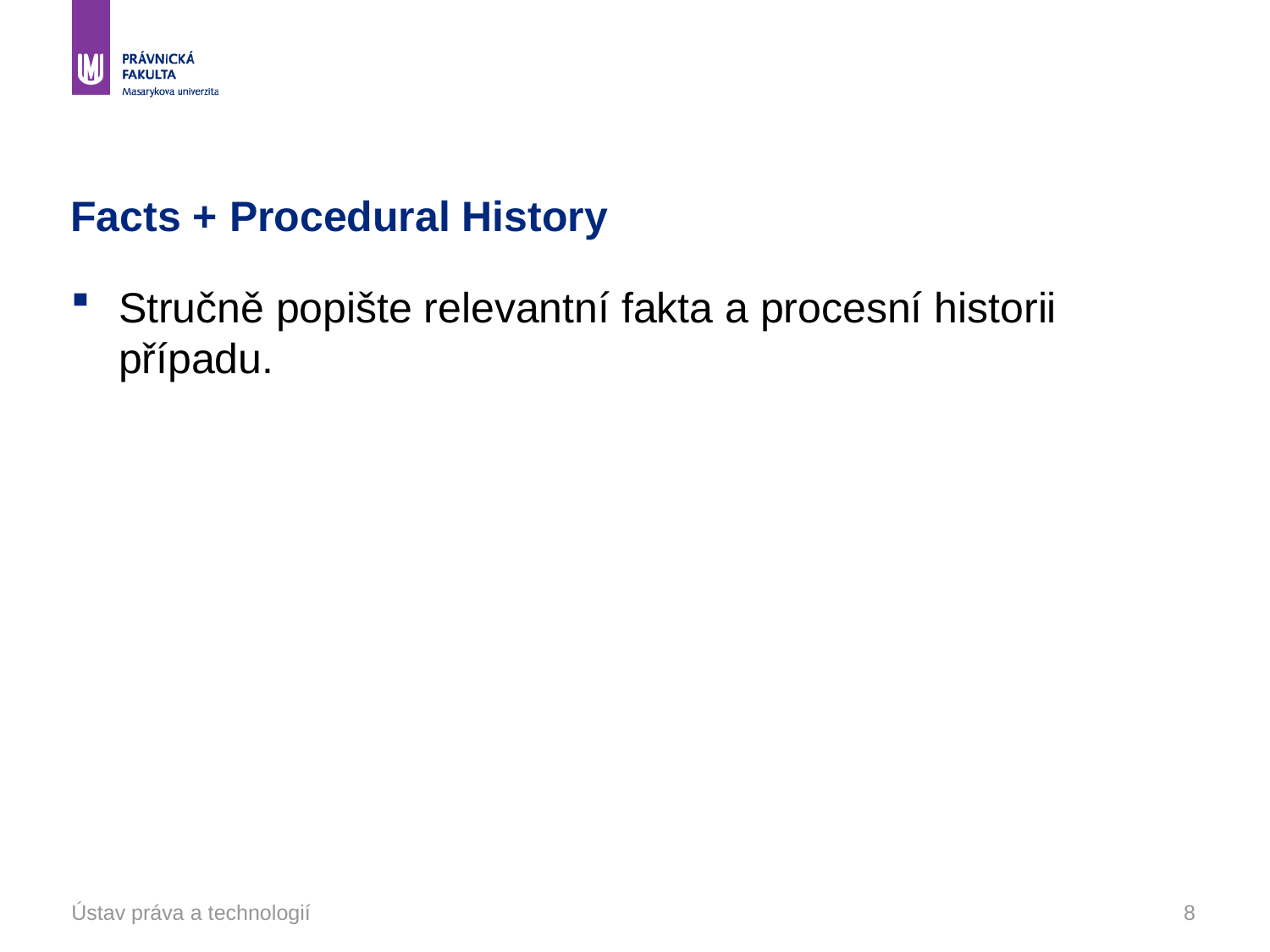

# Facts + Procedural History
Stručně popište relevantní fakta a procesní historii případu.
Ústav práva a technologií
8